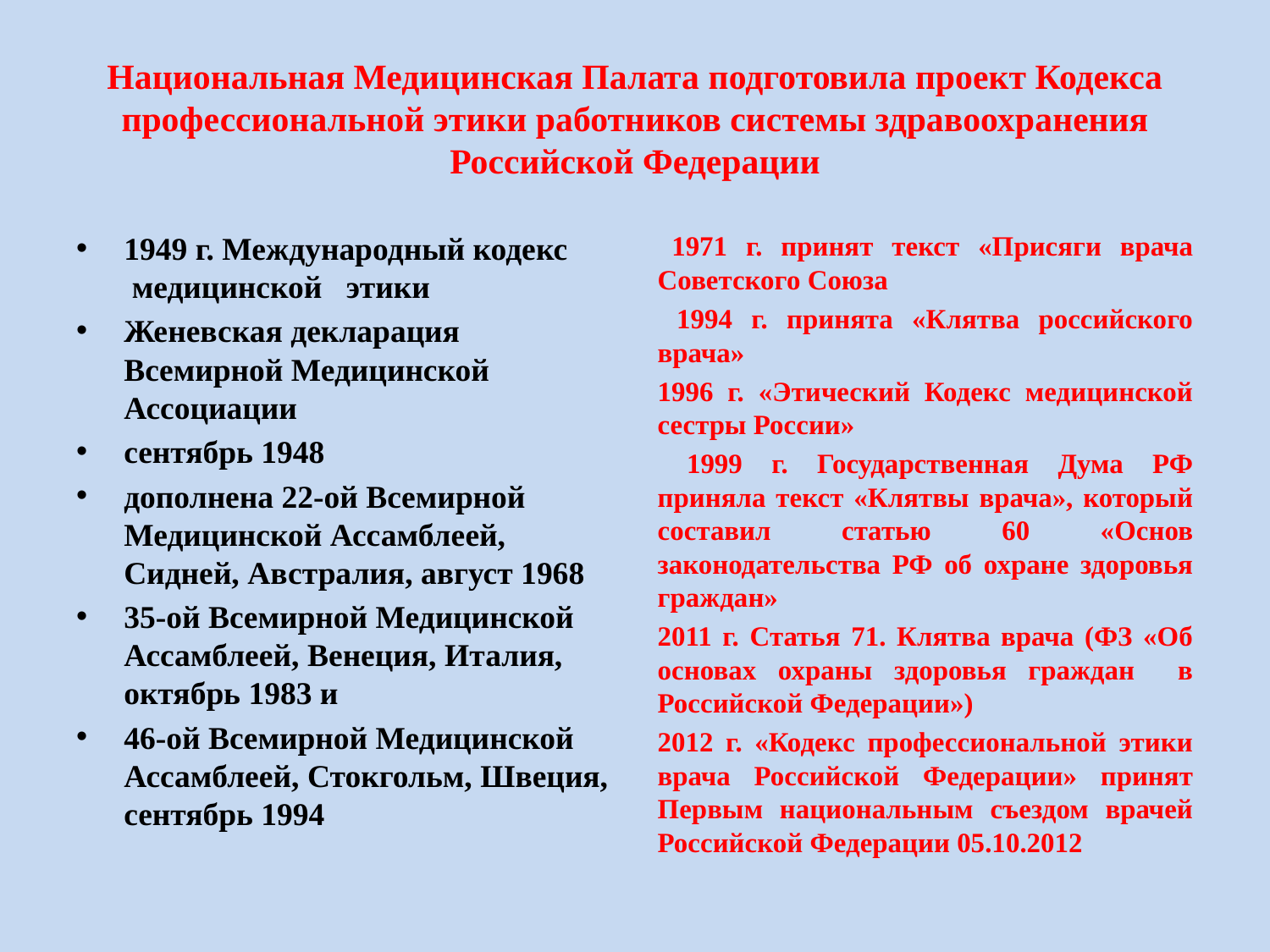

Национальная Медицинская Палата подготовила проект Кодекса профессиональной этики работников системы здравоохранения Российской Федерации
1949 г. Международный кодекс  медицинской   этики
Женевская декларация Всемирной Медицинской Ассоциации
сентябрь 1948
дополнена 22-ой Всемирной Медицинской Ассамблеей, Сидней, Австралия, август 1968
35-ой Всемирной Медицинской Ассамблеей, Венеция, Италия, октябрь 1983 и
46-ой Всемирной Медицинской Ассамблеей, Стокгольм, Швеция, сентябрь 1994

 1971 г. принят текст «Присяги врача Советского Союза
 1994 г. принята «Клятва российского врача»
1996 г. «Этический Кодекс медицинской сестры России»
 1999 г. Государственная Дума РФ приняла текст «Клятвы врача», который составил статью 60 «Основ законодательства РФ об охране здоровья граждан»
2011 г. Статья 71. Клятва врача (ФЗ «Об основах охраны здоровья граждан  в Российской Федерации»)
2012 г. «Кодекс профессиональной этики врача Российской Федерации» принят Первым национальным съездом врачей Российской Федерации 05.10.2012